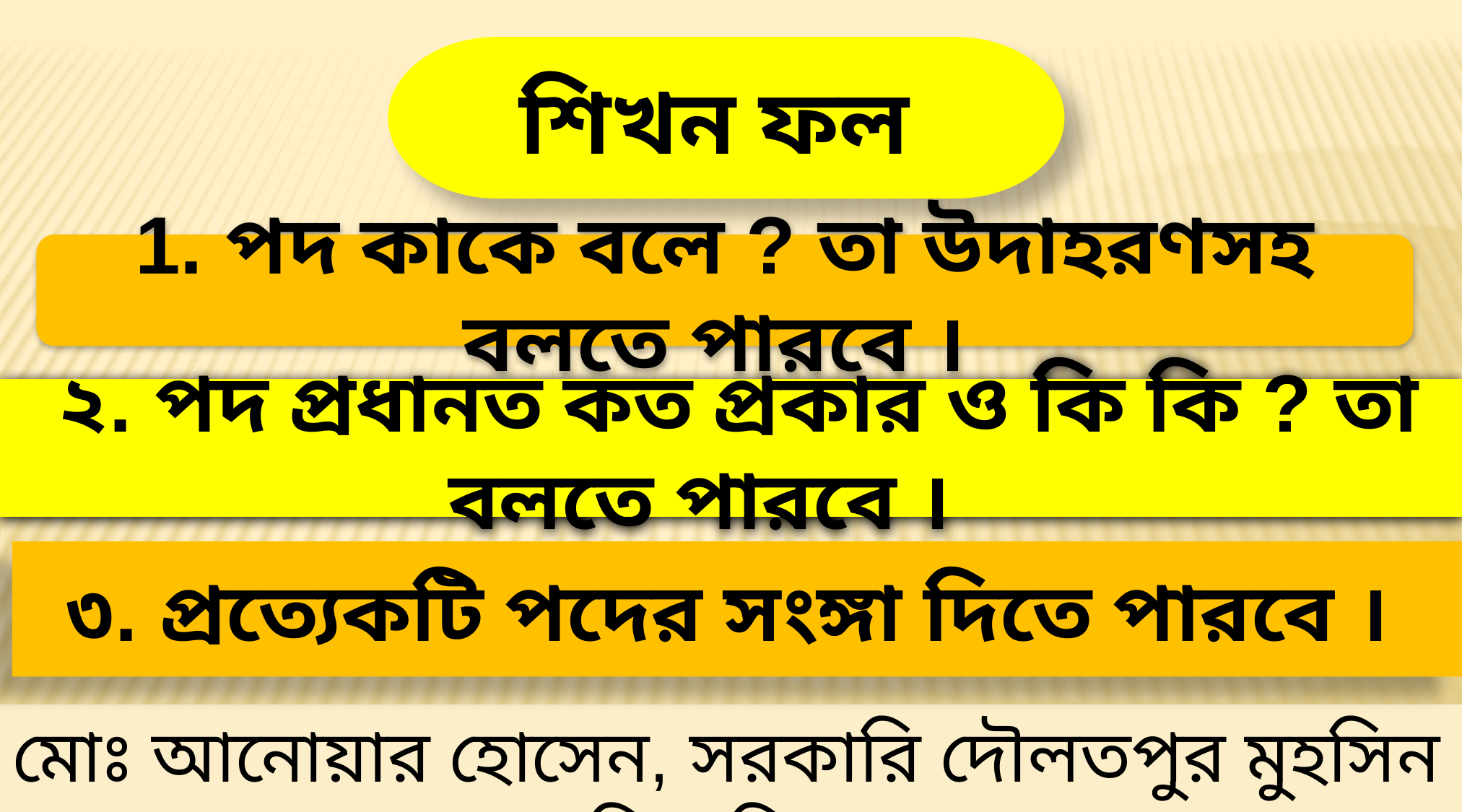

শিখন ফল
1. পদ কাকে বলে ? তা উদাহরণসহ বলতে পারবে ।
 ২. পদ প্রধানত কত প্রকার ও কি কি ? তা বলতে পারবে ।
৩. প্রত্যেকটি পদের সংঙ্গা দিতে পারবে ।
মোঃ আনোয়ার হোসেন, সরকারি দৌলতপুর মুহসিন মাধ্যমিক বিদ্যালয়